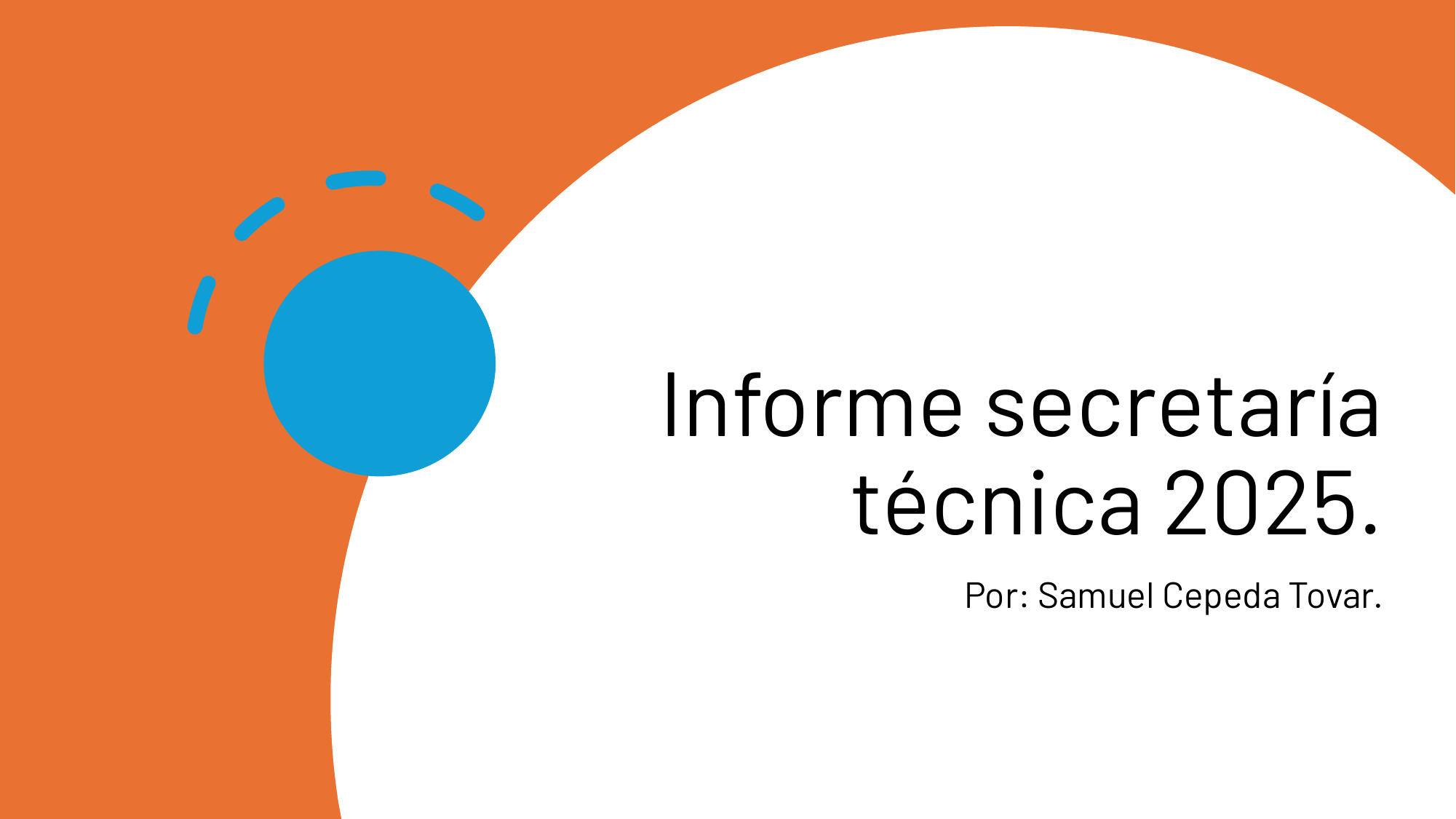

# Informe secretaría técnica 2025.

Por: Samuel Cepeda Tovar.